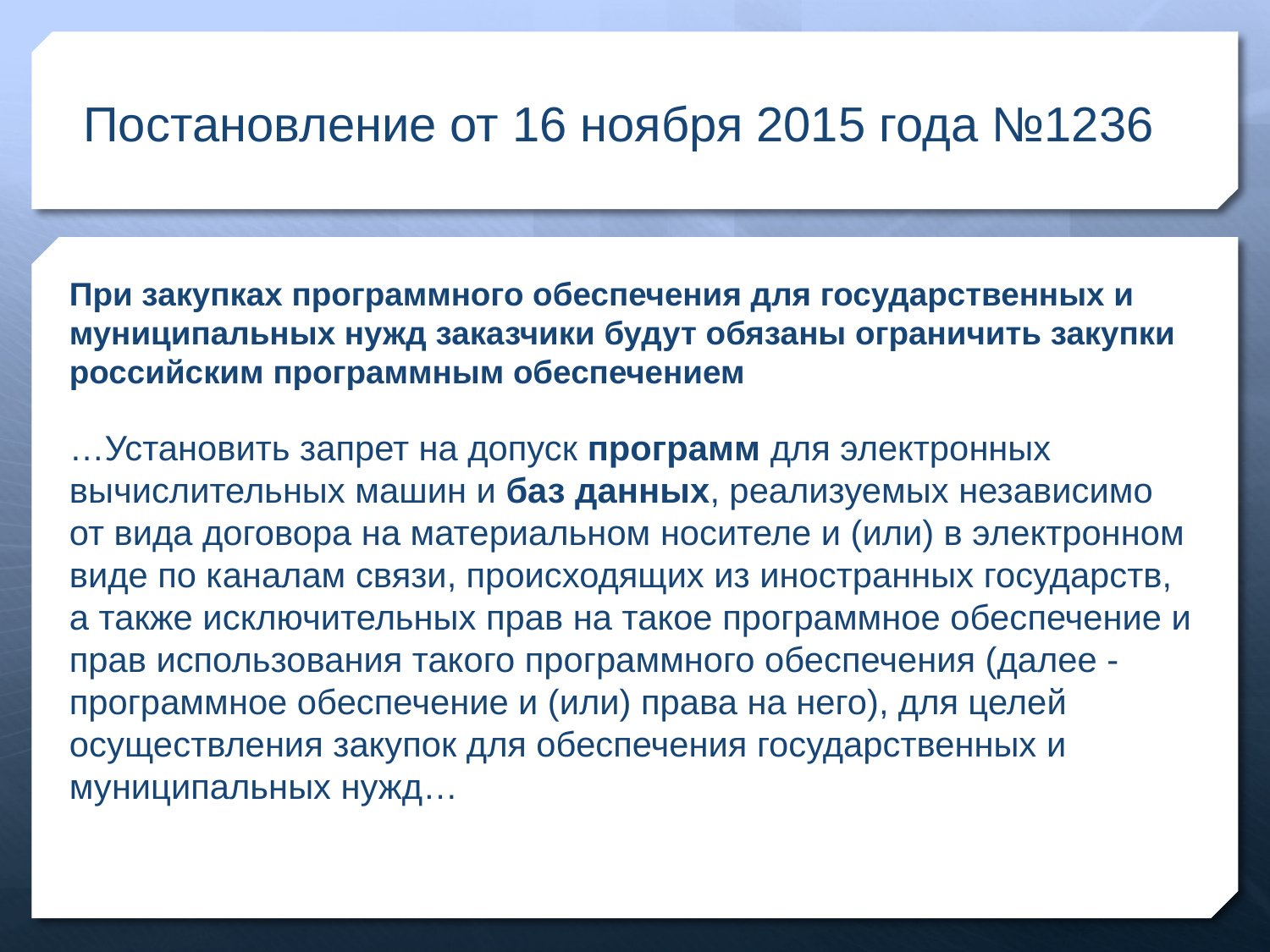

# Постановление от 16 ноября 2015 года №1236
При закупках программного обеспечения для государственных и муниципальных нужд заказчики будут обязаны ограничить закупки российским программным обеспечением
…Установить запрет на допуск программ для электронных вычислительных машин и баз данных, реализуемых независимо от вида договора на материальном носителе и (или) в электронном виде по каналам связи, происходящих из иностранных государств, а также исключительных прав на такое программное обеспечение и прав использования такого программного обеспечения (далее - программное обеспечение и (или) права на него), для целей осуществления закупок для обеспечения государственных и муниципальных нужд…